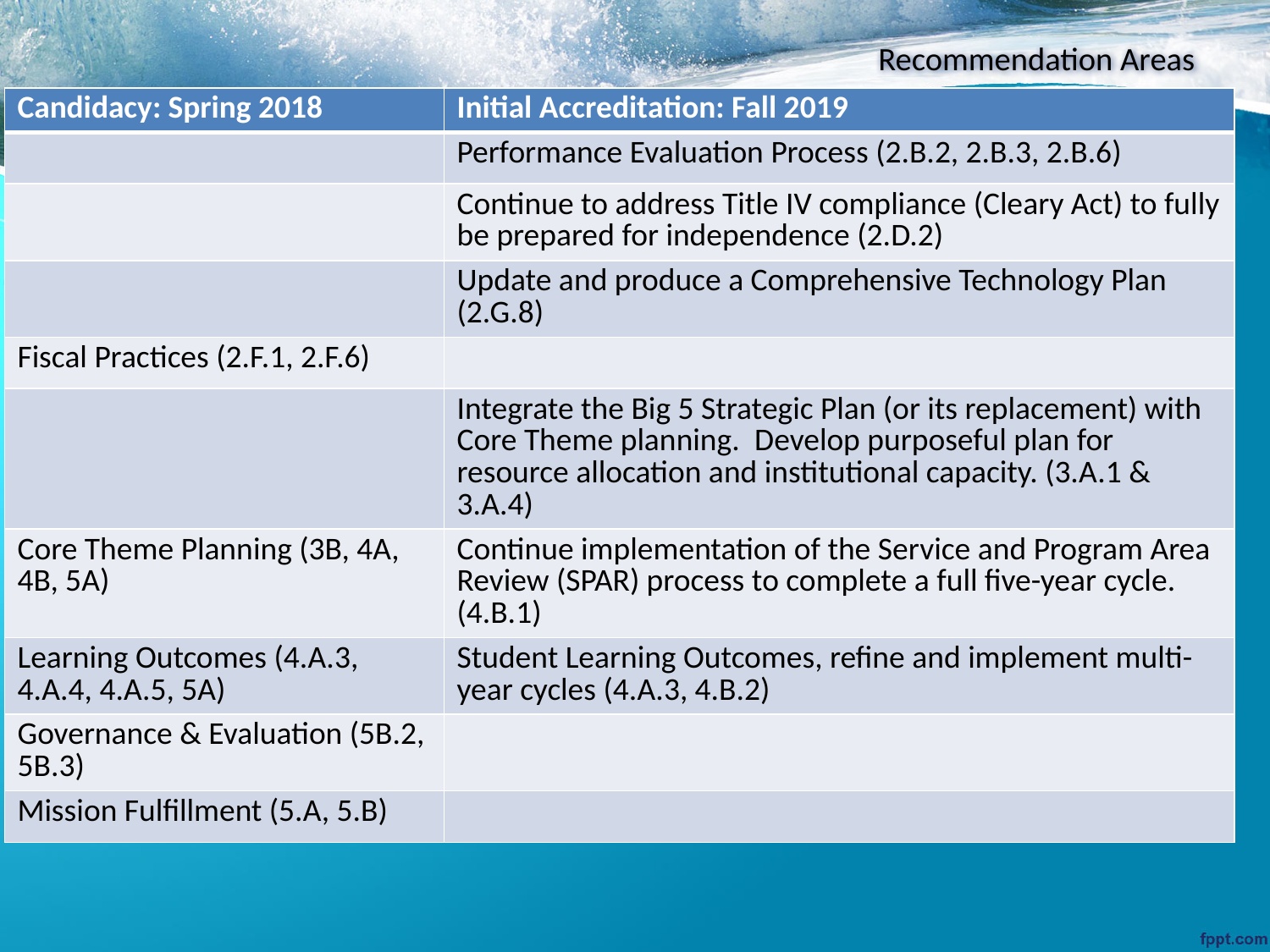

# Recommendation Areas
| Candidacy: Spring 2018 | Initial Accreditation: Fall 2019 |
| --- | --- |
|  | Performance Evaluation Process (2.B.2, 2.B.3, 2.B.6) |
|  | Continue to address Title IV compliance (Cleary Act) to fully be prepared for independence (2.D.2) |
|  | Update and produce a Comprehensive Technology Plan (2.G.8) |
| Fiscal Practices (2.F.1, 2.F.6) |  |
|  | Integrate the Big 5 Strategic Plan (or its replacement) with Core Theme planning.  Develop purposeful plan for resource allocation and institutional capacity. (3.A.1 & 3.A.4) |
| Core Theme Planning (3B, 4A, 4B, 5A) | Continue implementation of the Service and Program Area Review (SPAR) process to complete a full five-year cycle. (4.B.1) |
| Learning Outcomes (4.A.3, 4.A.4, 4.A.5, 5A) | Student Learning Outcomes, refine and implement multi-year cycles (4.A.3, 4.B.2) |
| Governance & Evaluation (5B.2, 5B.3) |  |
| Mission Fulfillment (5.A, 5.B) |  |